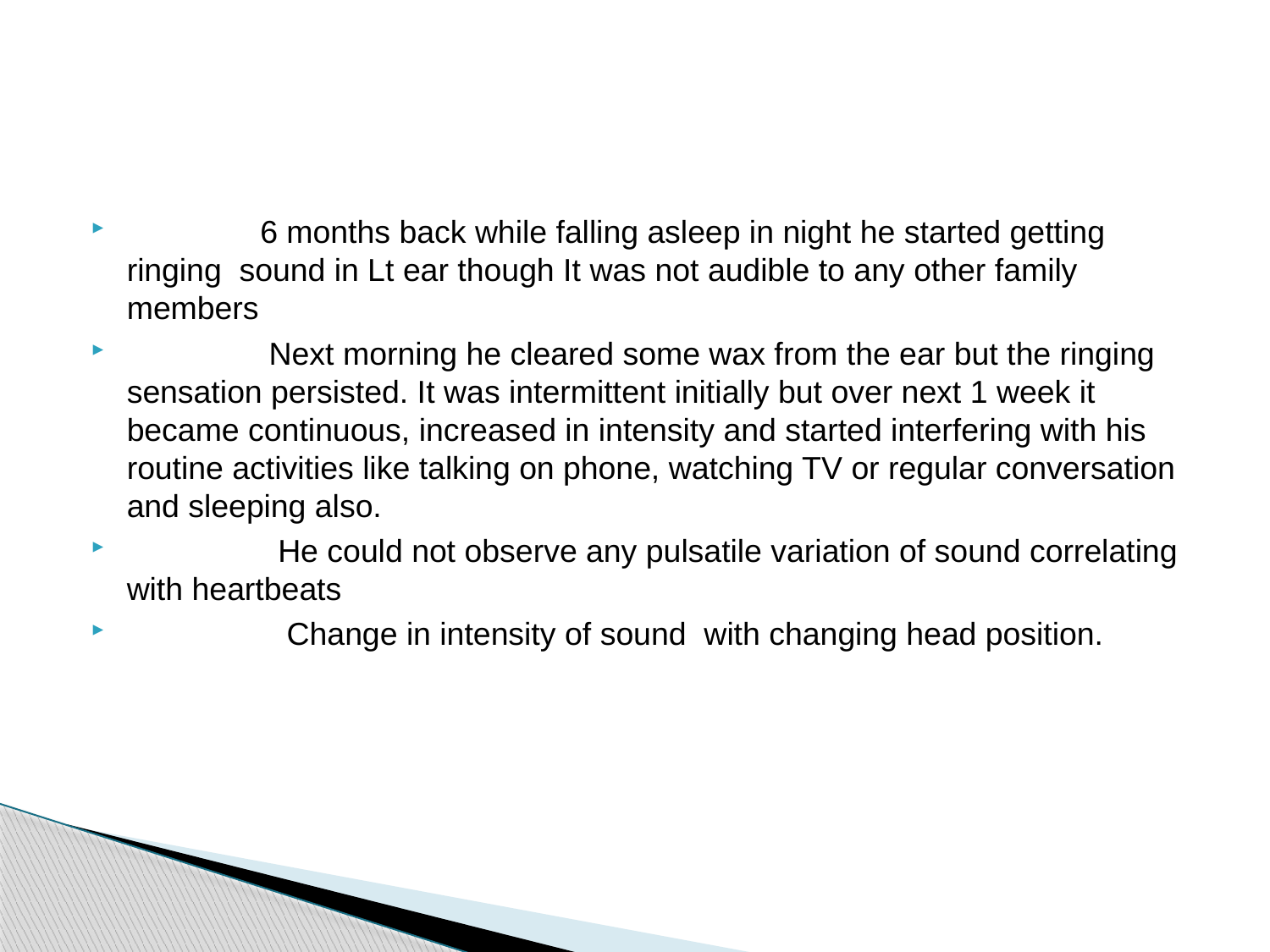

#
               6 months back while falling asleep in night he started getting ringing  sound in Lt ear though It was not audible to any other family members
                Next morning he cleared some wax from the ear but the ringing sensation persisted. It was intermittent initially but over next 1 week it became continuous, increased in intensity and started interfering with his routine activities like talking on phone, watching TV or regular conversation and sleeping also.
                 He could not observe any pulsatile variation of sound correlating with heartbeats
                  Change in intensity of sound  with changing head position.